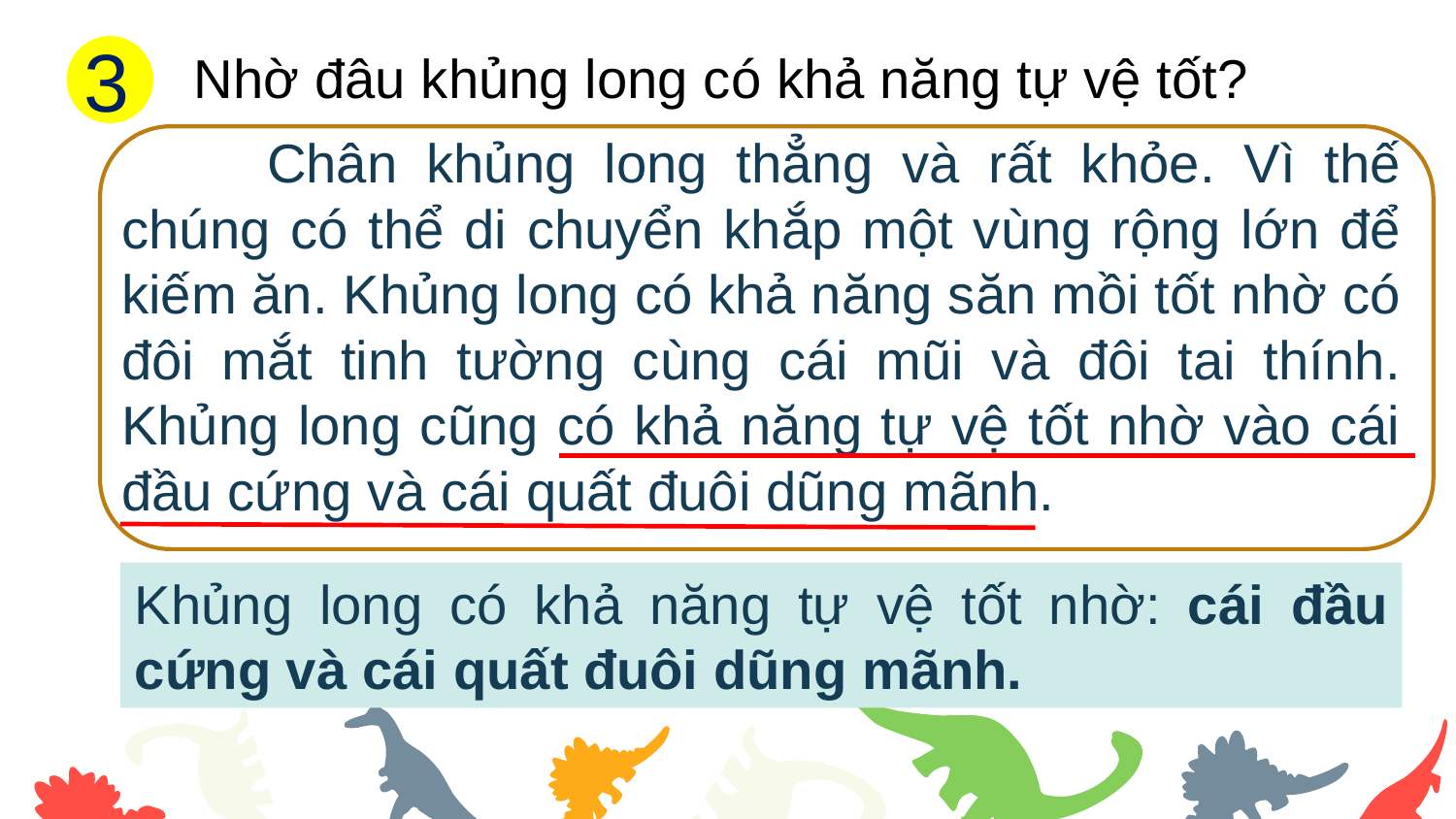

3
Nhờ đâu khủng long có khả năng tự vệ tốt?
	Chân khủng long thẳng và rất khỏe. Vì thế chúng có thể di chuyển khắp một vùng rộng lớn để kiếm ăn. Khủng long có khả năng săn mồi tốt nhờ có đôi mắt tinh tường cùng cái mũi và đôi tai thính. Khủng long cũng có khả năng tự vệ tốt nhờ vào cái đầu cứng và cái quất đuôi dũng mãnh.

Khủng long có khả năng tự vệ tốt nhờ: cái đầu cứng và cái quất đuôi dũng mãnh.